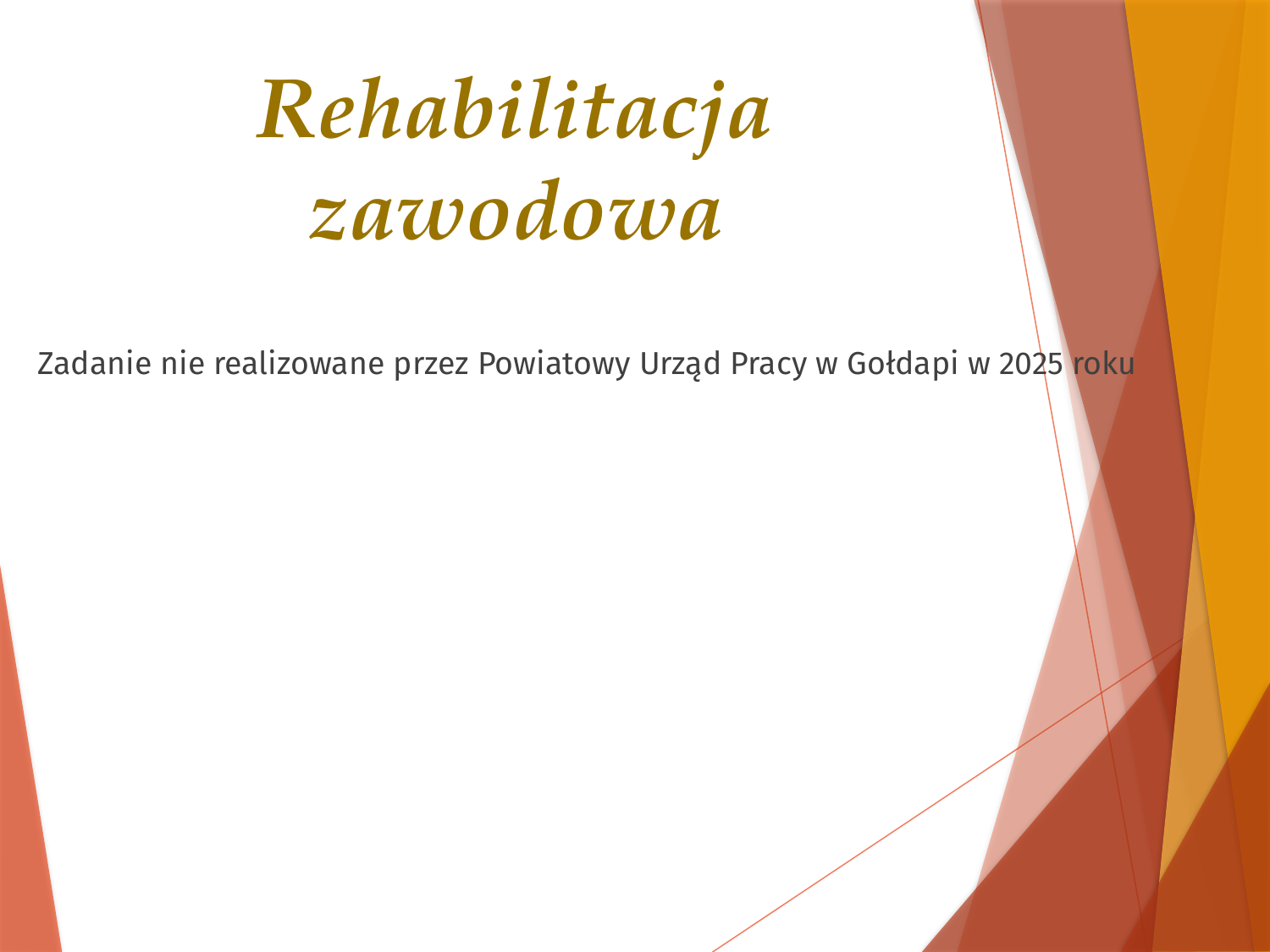

# Rehabilitacja zawodowa
Zadanie nie realizowane przez Powiatowy Urząd Pracy w Gołdapi w 2025 roku